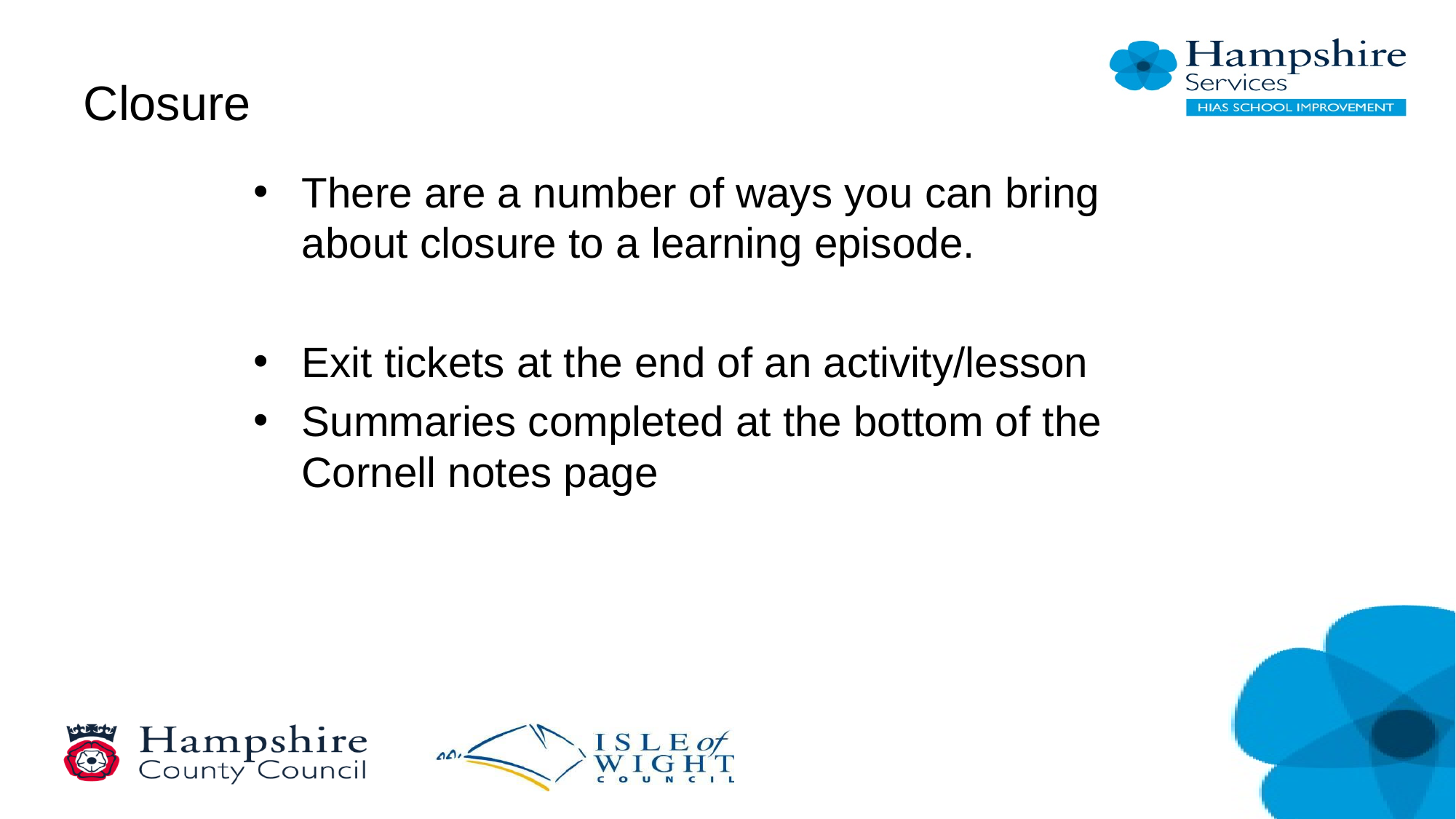

# Closure
There are a number of ways you can bring about closure to a learning episode.

Exit tickets at the end of an activity/lesson
Summaries completed at the bottom of the Cornell notes page